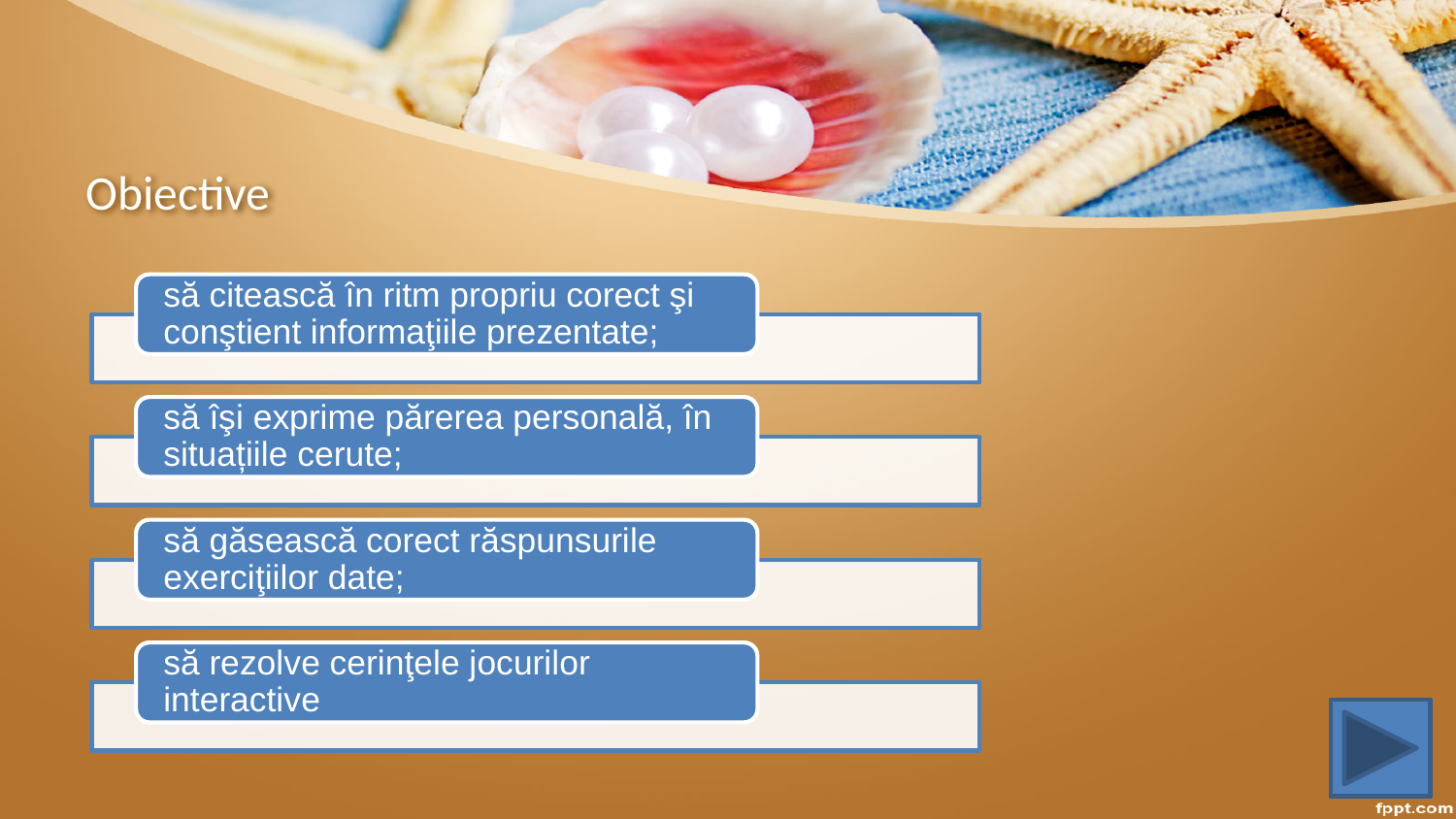

# Obiective

să citească în ritm propriu corect şi conştient informaţiile prezentate;

să îşi exprime părerea personală, în situațiile cerute;

să găsească corect răspunsurile exerciţiilor date;

să rezolve cerinţele jocurilor interactive